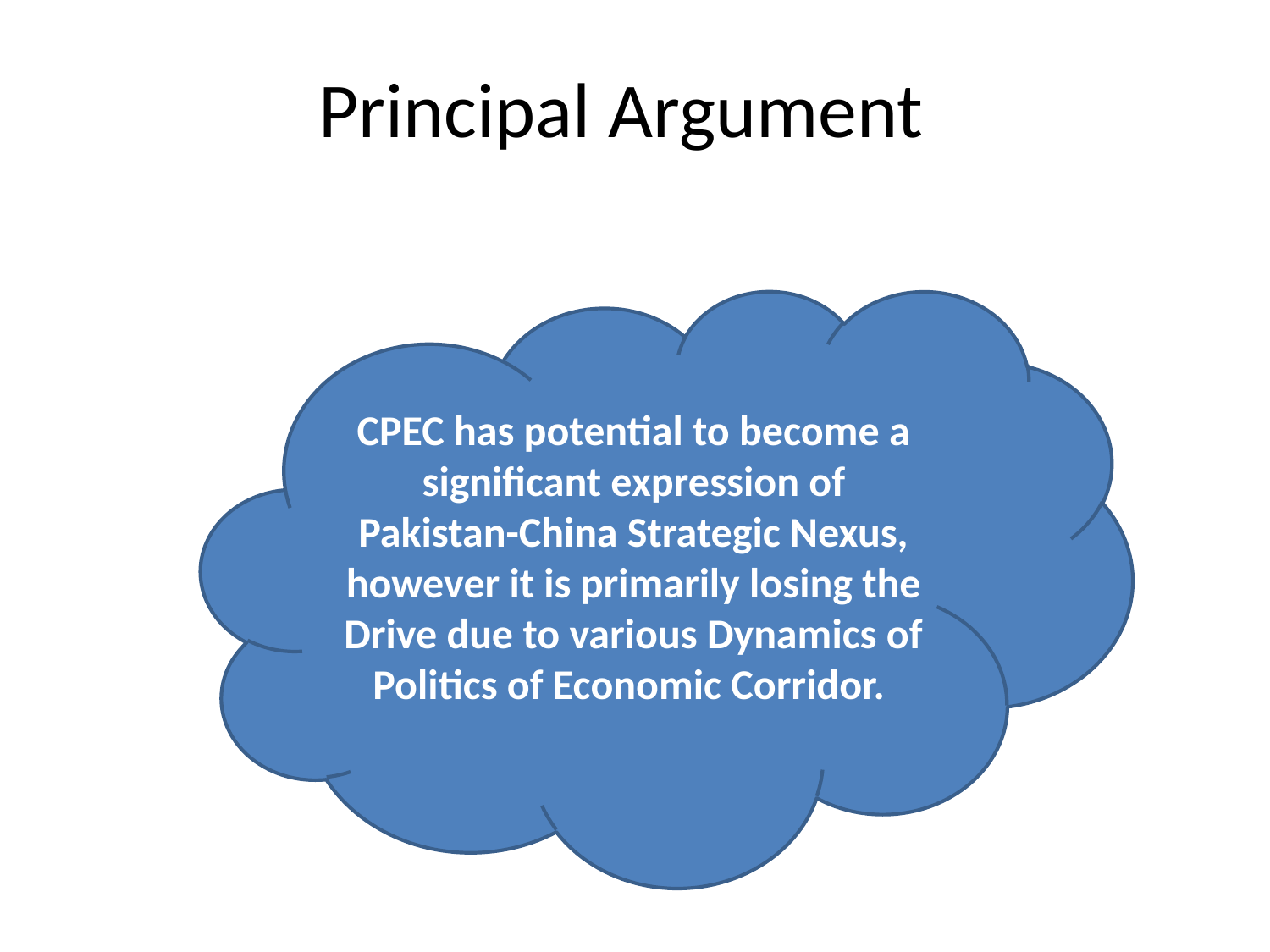

# Principal Argument

CPEC has potential to become a significant expression of Pakistan-China Strategic Nexus, however it is primarily losing the Drive due to various Dynamics of Politics of Economic Corridor.